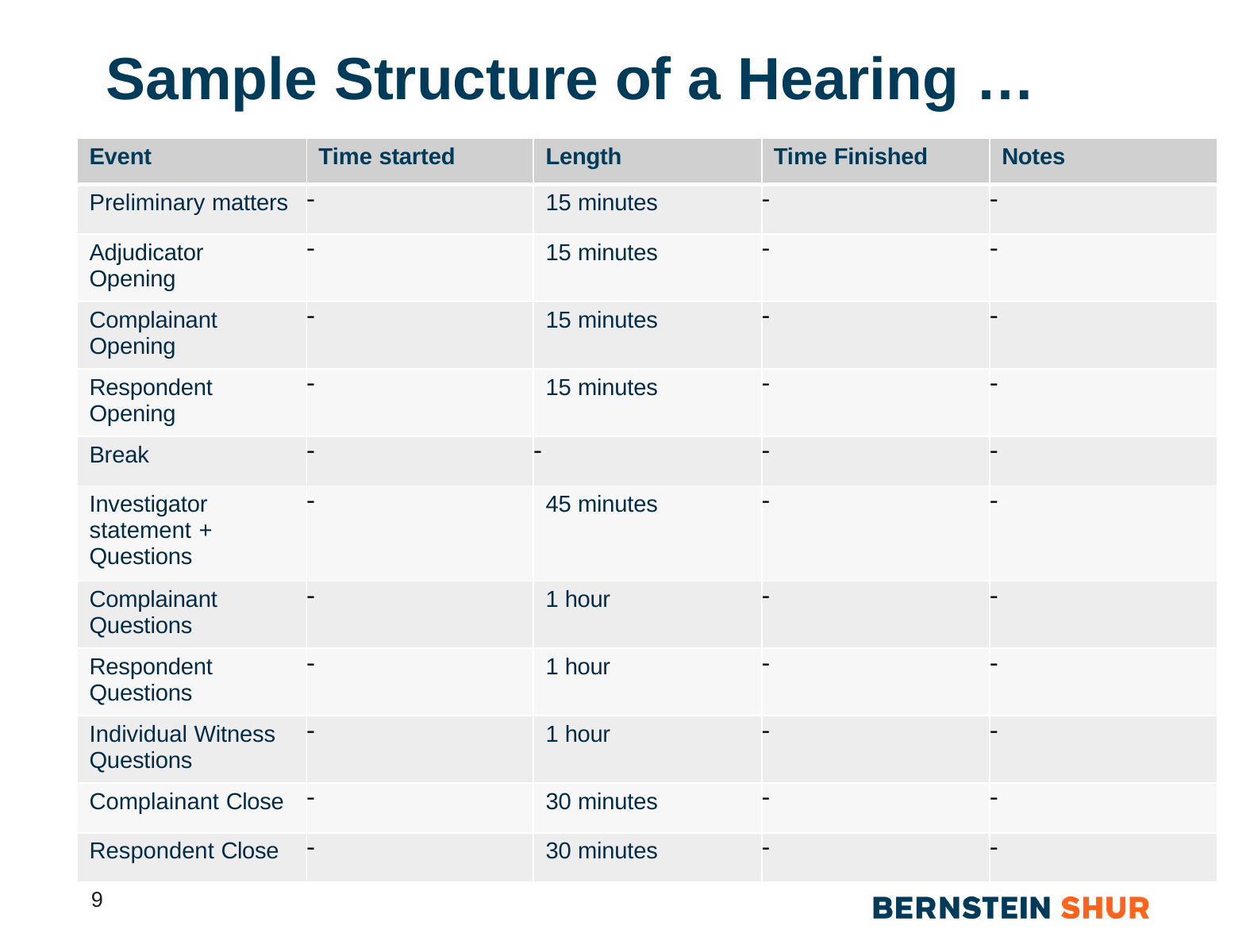

# Sample Structure of a Hearing …
| Event | Time started | Length | Time Finished | Notes |
| --- | --- | --- | --- | --- |
| Preliminary matters | - | 15 minutes | - | - |
| Adjudicator Opening | - | 15 minutes | - | - |
| Complainant Opening | - | 15 minutes | - | - |
| Respondent Opening | - | 15 minutes | - | - |
| Break | - | - | - | - |
| Investigator statement + Questions | - | 45 minutes | - | - |
| Complainant Questions | - | 1 hour | - | - |
| Respondent Questions | - | 1 hour | - | - |
| Individual Witness Questions | - | 1 hour | - | - |
| Complainant Close | - | 30 minutes | - | - |
| Respondent Close | - | 30 minutes | - | - |
9